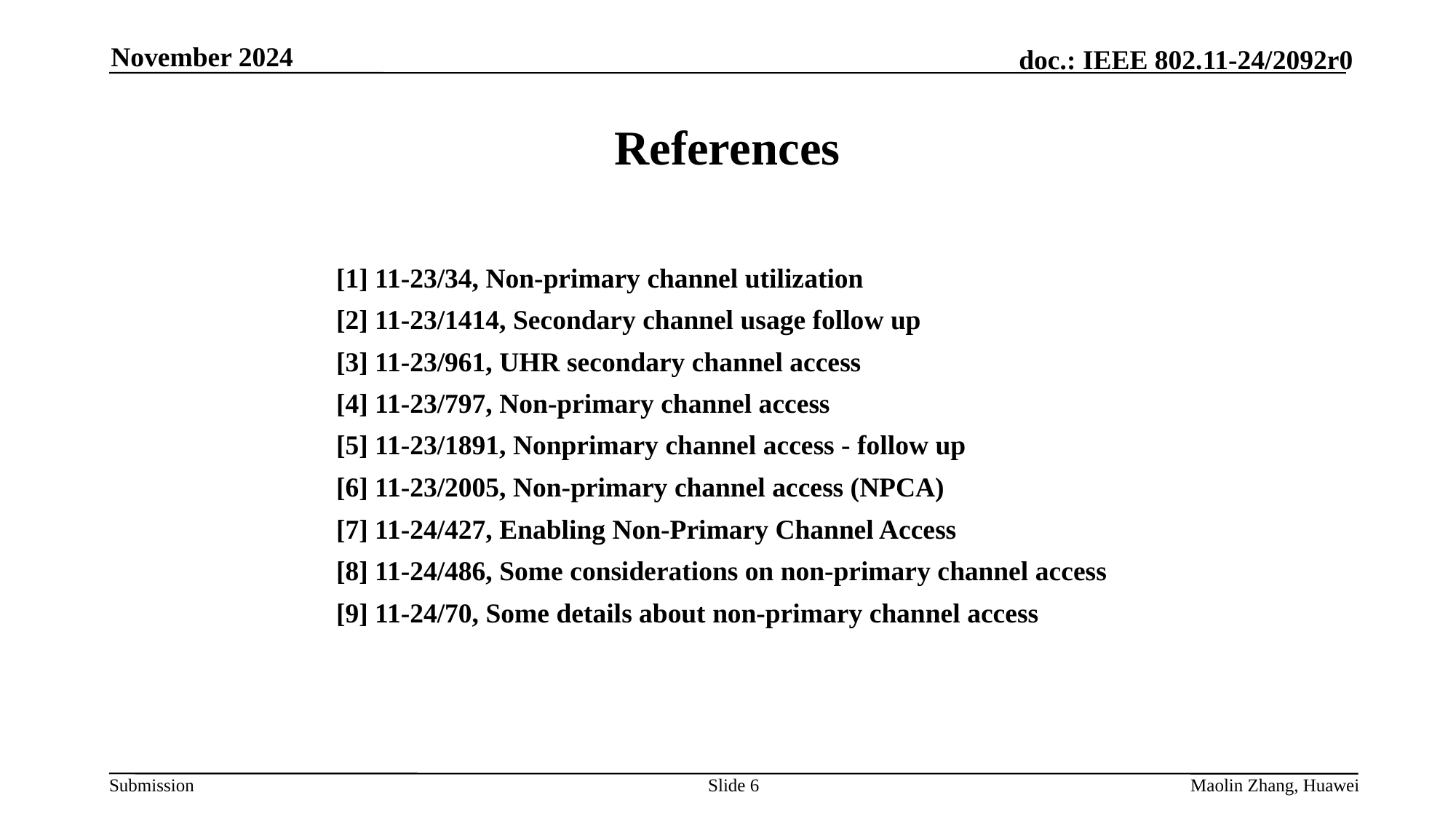

November 2024
# References
[1] 11-23/34, Non-primary channel utilization
[2] 11-23/1414, Secondary channel usage follow up
[3] 11-23/961, UHR secondary channel access
[4] 11-23/797, Non-primary channel access
[5] 11-23/1891, Nonprimary channel access - follow up
[6] 11-23/2005, Non-primary channel access (NPCA)
[7] 11-24/427, Enabling Non-Primary Channel Access
[8] 11-24/486, Some considerations on non-primary channel access
[9] 11-24/70, Some details about non-primary channel access

Slide 6
Maolin Zhang, Huawei